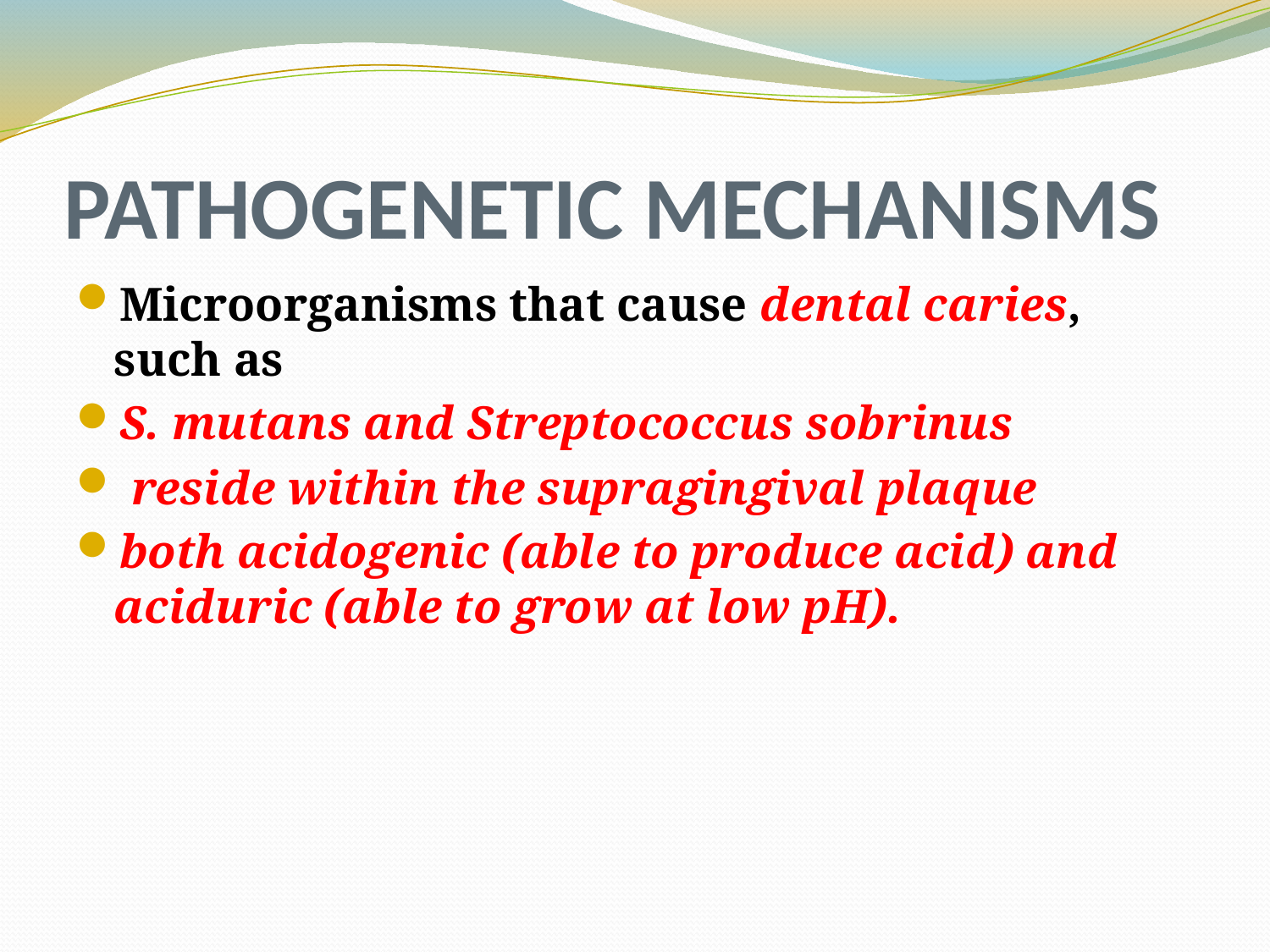

# PATHOGENETIC MECHANISMS
Microorganisms that cause dental caries, such as
S. mutans and Streptococcus sobrinus
 reside within the supragingival plaque
both acidogenic (able to produce acid) and aciduric (able to grow at low pH).